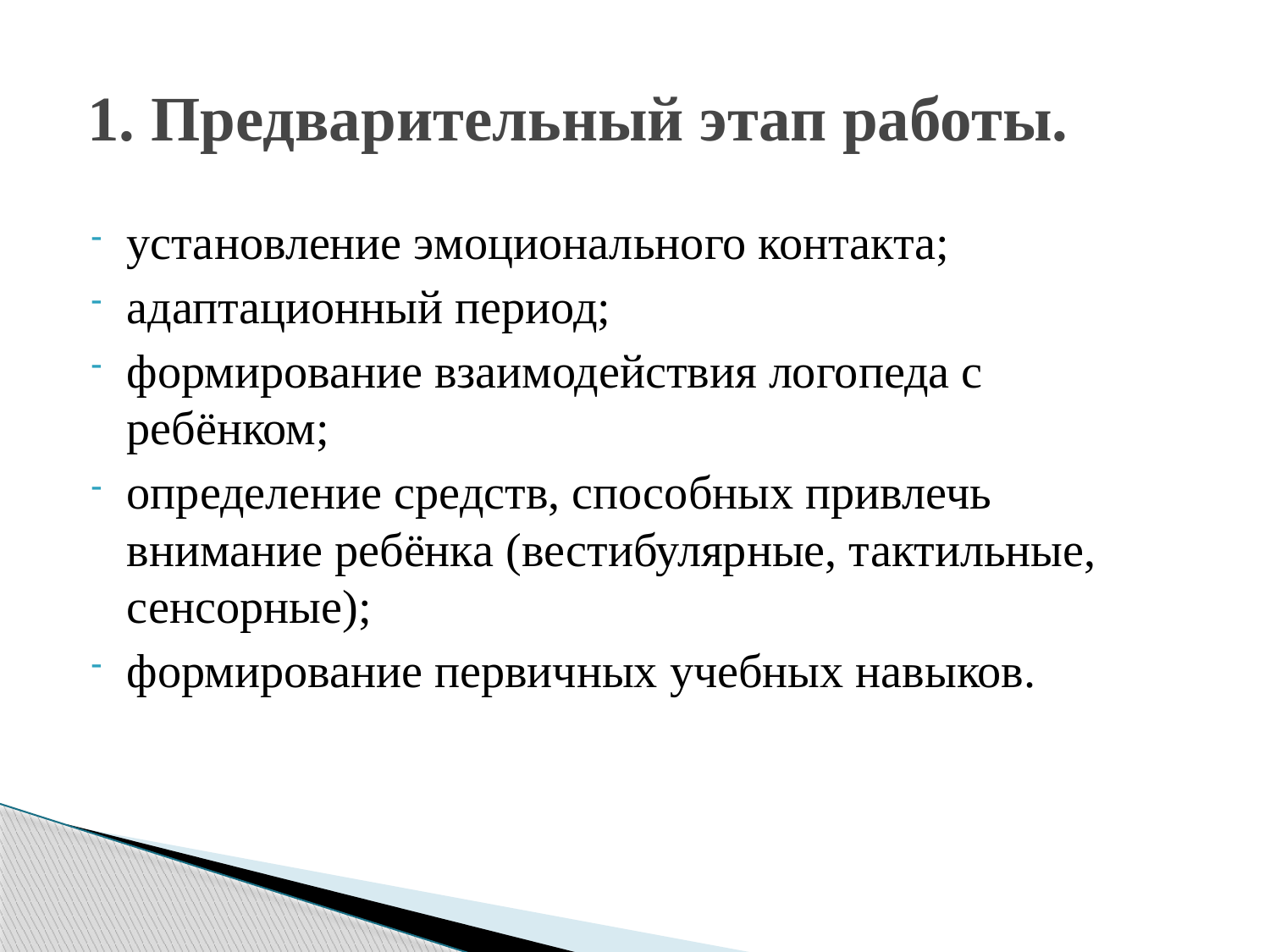

# 1. Предварительный этап работы.
установление эмоционального контакта;
адаптационный период;
формирование взаимодействия логопеда с ребёнком;
определение средств, способных привлечь внимание ребёнка (вестибулярные, тактильные, сенсорные);
формирование первичных учебных навыков.